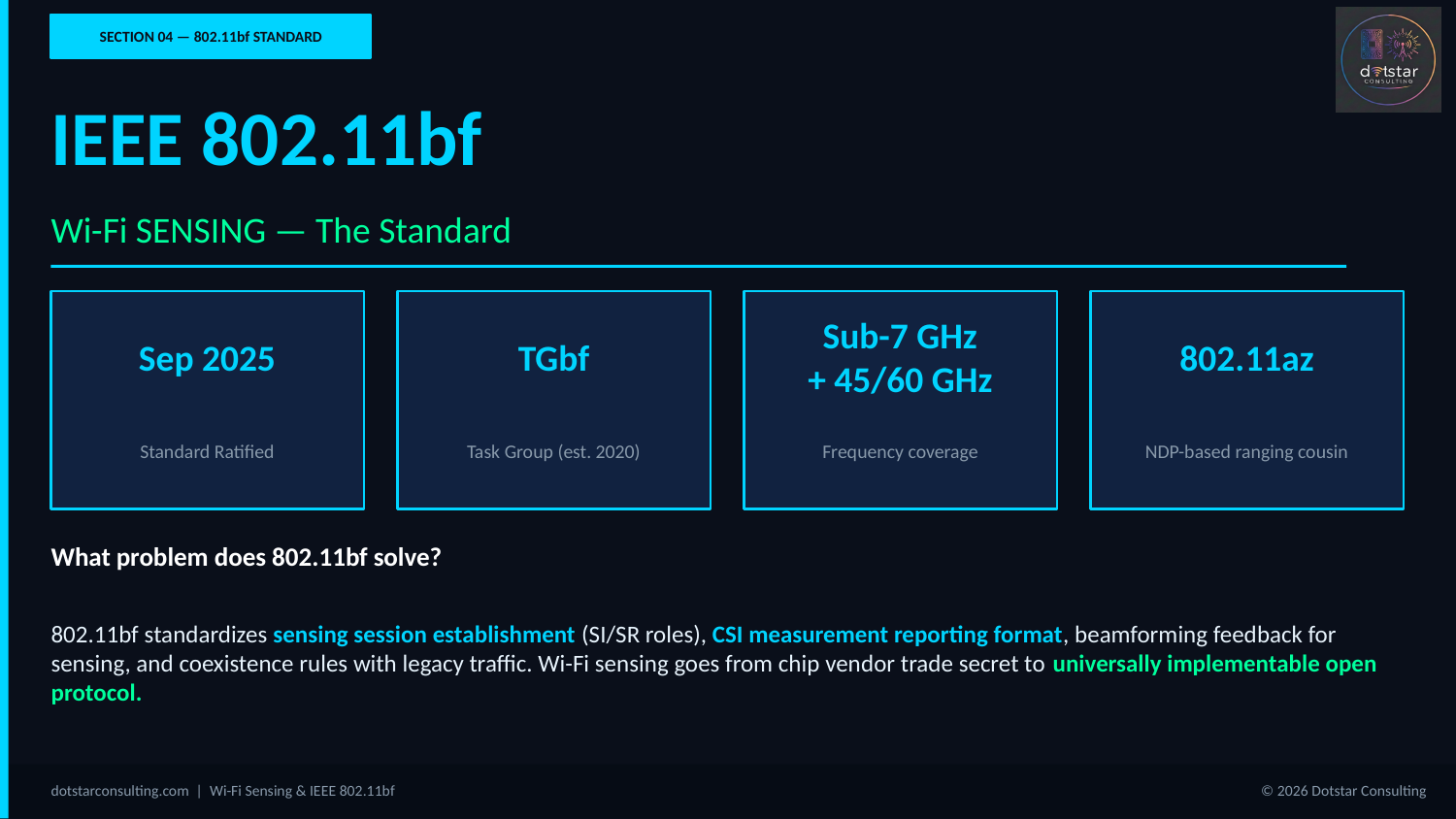

SECTION 04 — 802.11bf STANDARD
IEEE 802.11bf
Wi-Fi SENSING — The Standard

Sep 2025
TGbf
Sub-7 GHz
+ 45/60 GHz
802.11az
Standard Ratified
Task Group (est. 2020)
Frequency coverage
NDP-based ranging cousin
What problem does 802.11bf solve?
802.11bf standardizes sensing session establishment (SI/SR roles), CSI measurement reporting format, beamforming feedback for sensing, and coexistence rules with legacy traffic. Wi-Fi sensing goes from chip vendor trade secret to universally implementable open protocol.